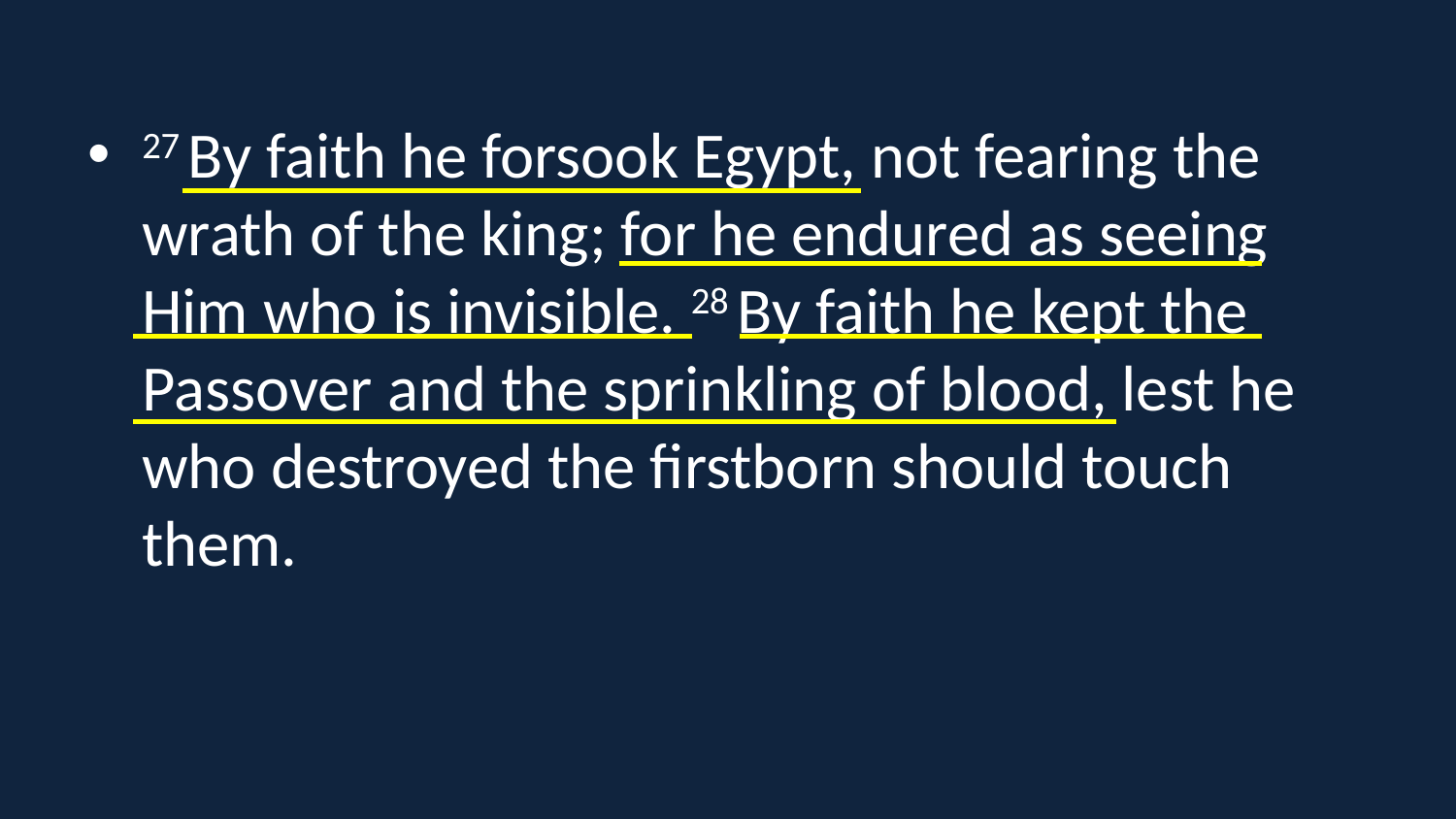

27 By faith he forsook Egypt, not fearing the wrath of the king; for he endured as seeing Him who is invisible. 28 By faith he kept the Passover and the sprinkling of blood, lest he who destroyed the firstborn should touch them.